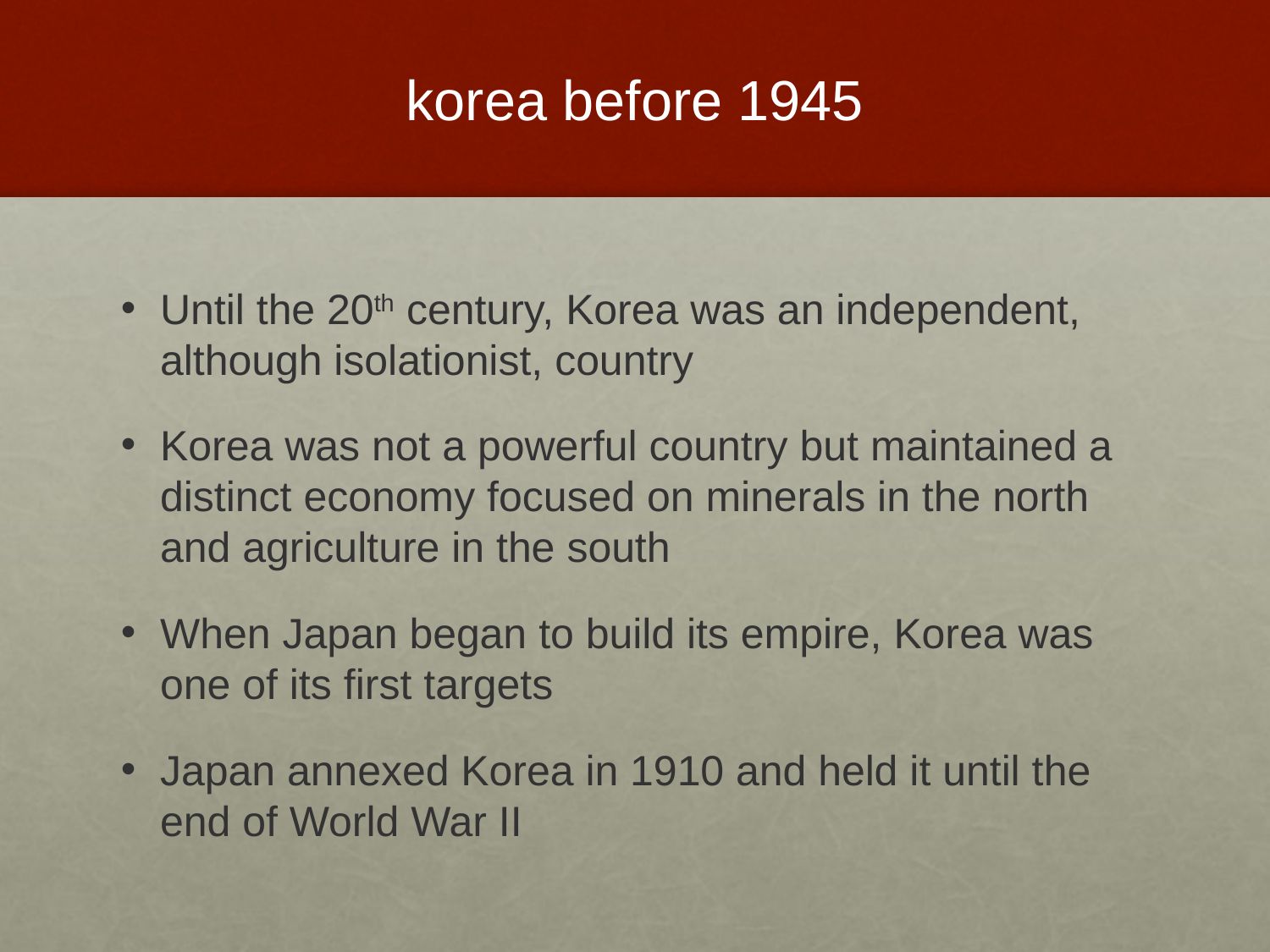

# korea before 1945
Until the 20th century, Korea was an independent, although isolationist, country
Korea was not a powerful country but maintained a distinct economy focused on minerals in the north and agriculture in the south
When Japan began to build its empire, Korea was one of its first targets
Japan annexed Korea in 1910 and held it until the end of World War II